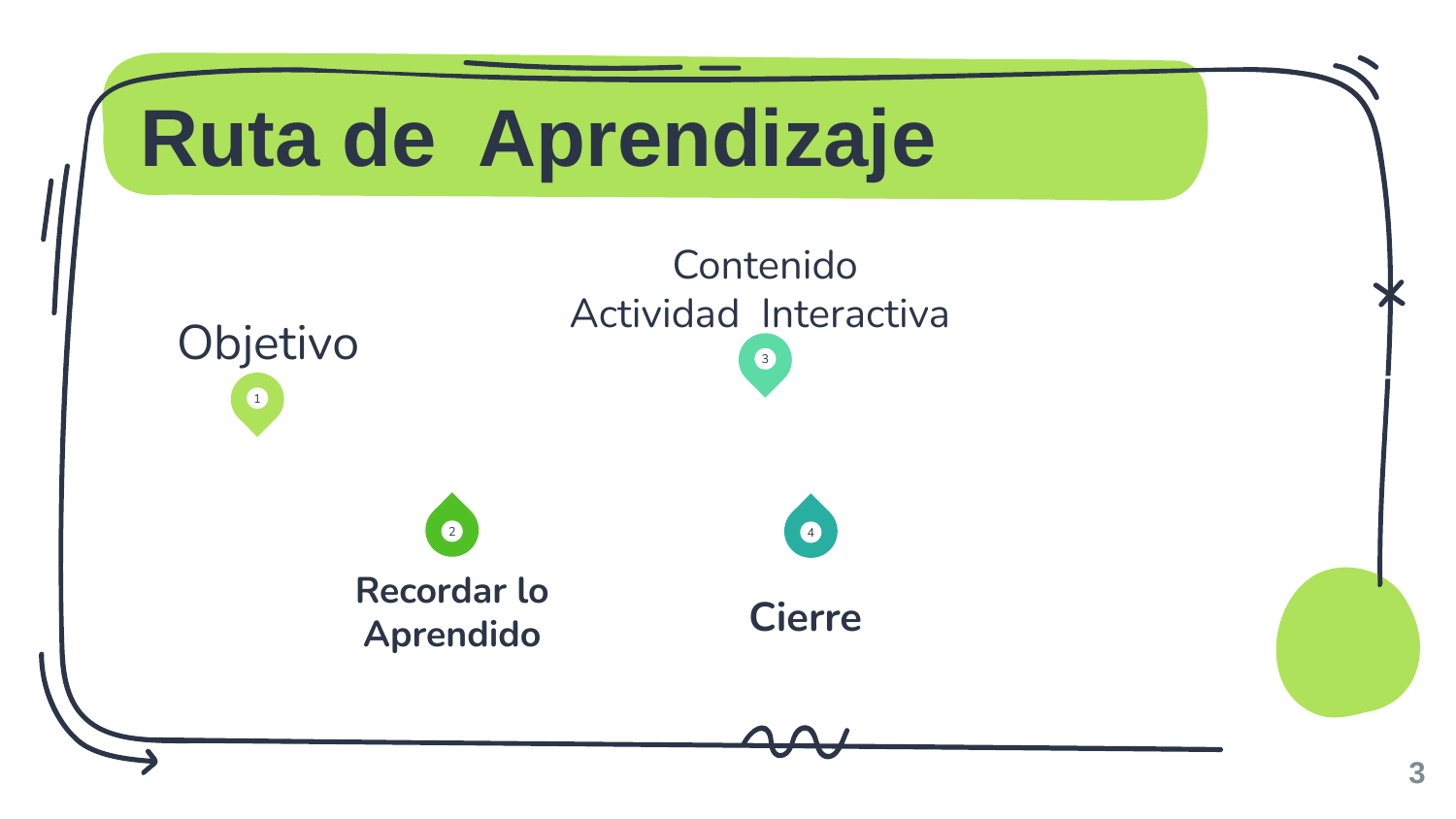

# Ruta de  Aprendizaje
Contenido
Actividad  Interactiva
Objetivo

3

1

2

4
Cierre
Recordar lo Aprendido
3